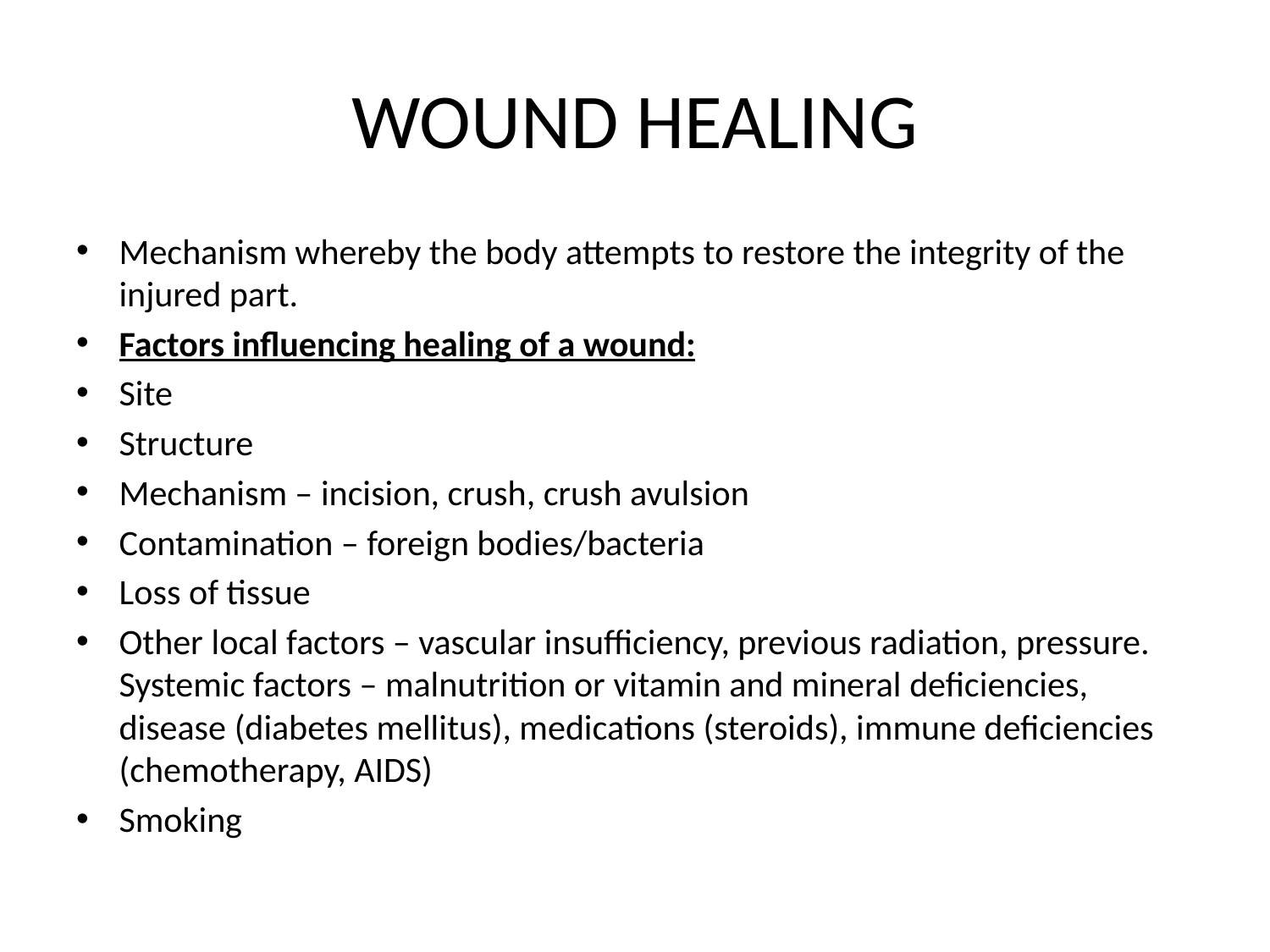

# WOUND HEALING
Mechanism whereby the body attempts to restore the integrity of the injured part.
Factors influencing healing of a wound:
Site
Structure
Mechanism – incision, crush, crush avulsion
Contamination – foreign bodies/bacteria
Loss of tissue
Other local factors – vascular insufficiency, previous radiation, pressure. Systemic factors – malnutrition or vitamin and mineral deficiencies, disease (diabetes mellitus), medications (steroids), immune deficiencies (chemotherapy, AIDS)
Smoking